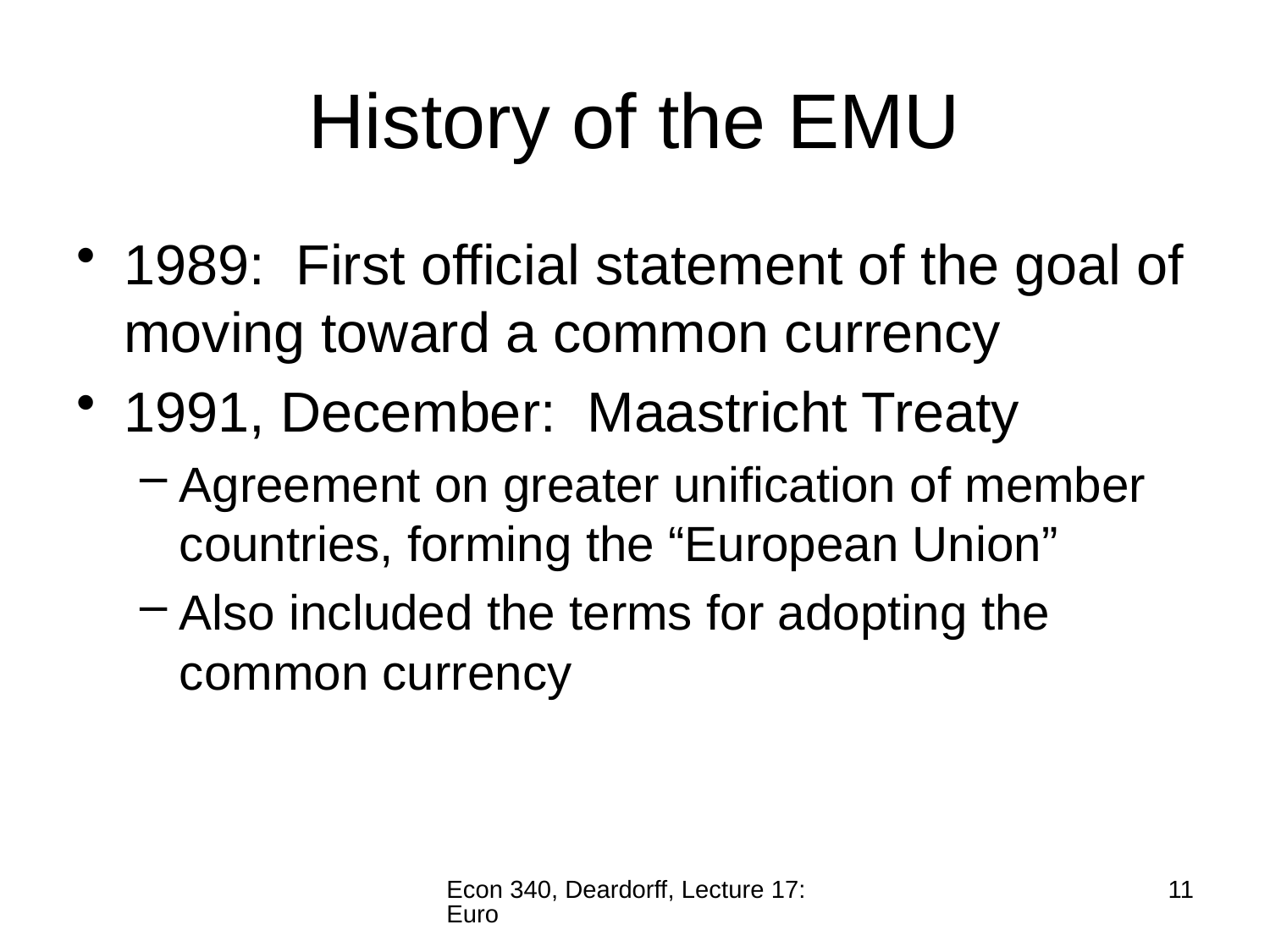

# History of the EMU
1989:  First official statement of the goal of moving toward a common currency
1991, December:  Maastricht Treaty
Agreement on greater unification of member countries, forming the “European Union”
Also included the terms for adopting the common currency
Econ 340, Deardorff, Lecture 17: Euro
11